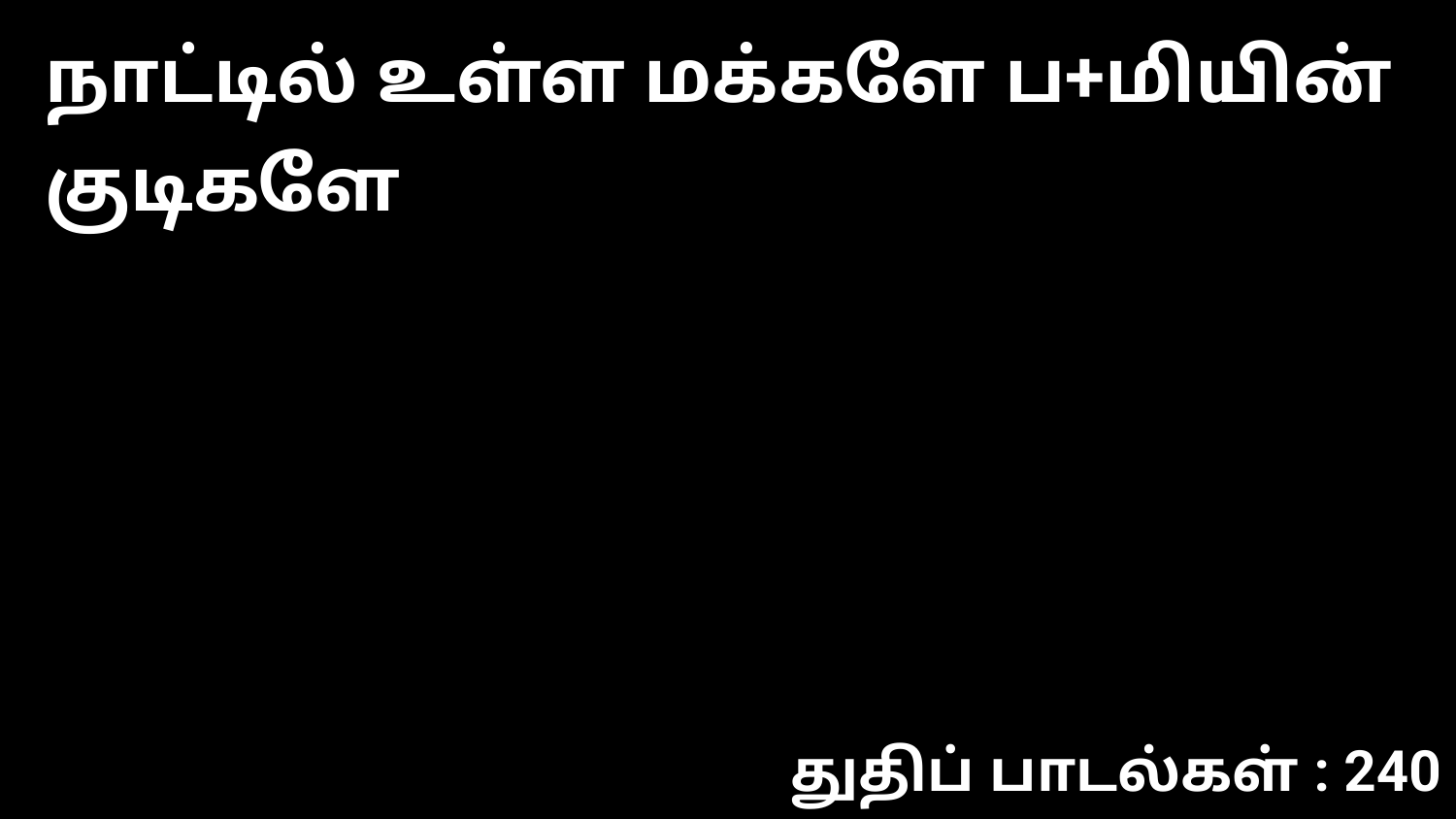

நாட்டில் உள்ள மக்களே ப+மியின் குடிகளே
துதிப் பாடல்கள் : 240